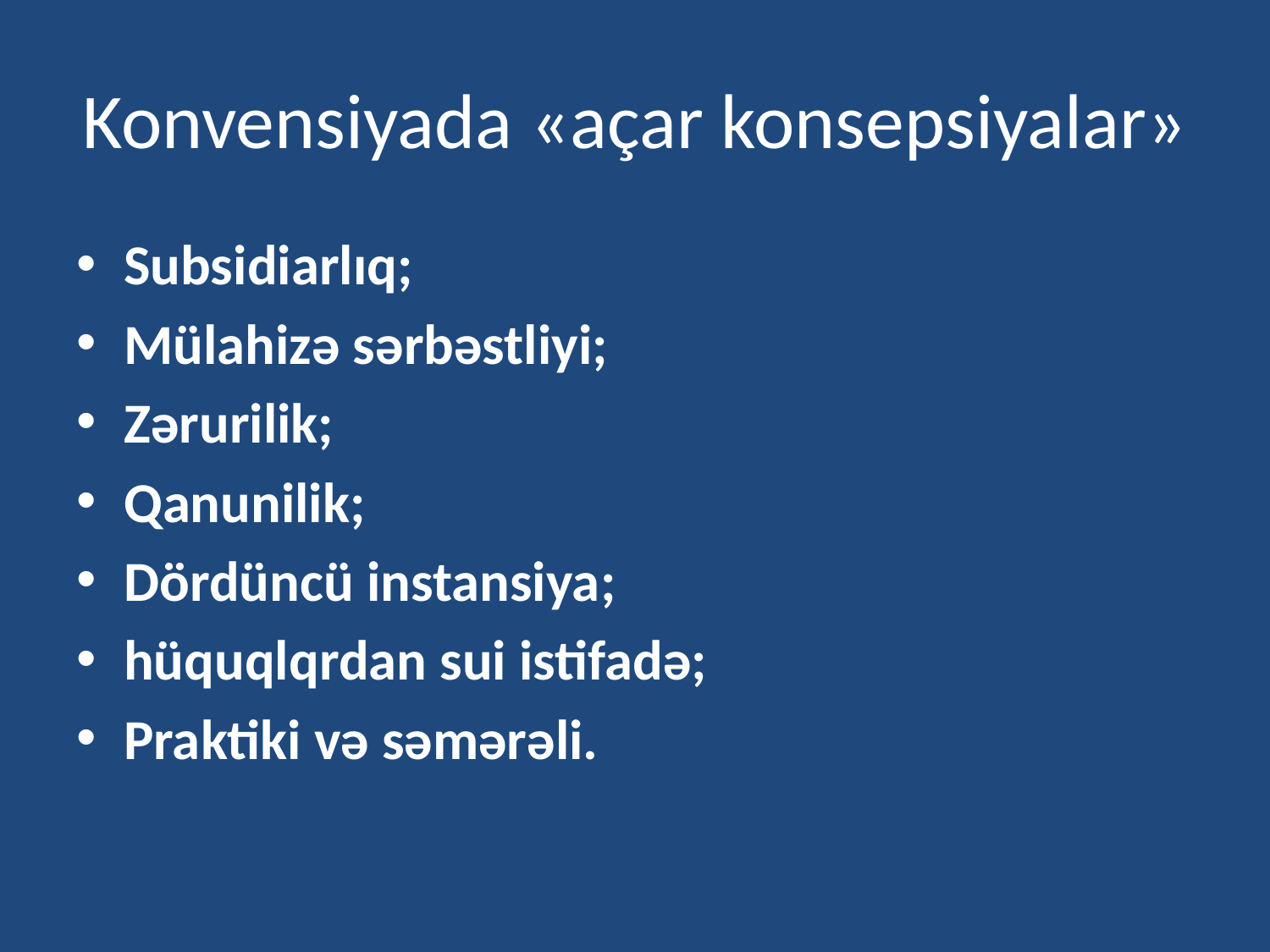

# Konvensiyada «açar konsepsiyalar»
Subsidiarlıq;
Mülahizə sərbəstliyi;
Zərurilik;
Qanunilik;
Dördüncü instansiya;
hüquqlqrdan sui istifadə;
Praktiki və səmərəli.